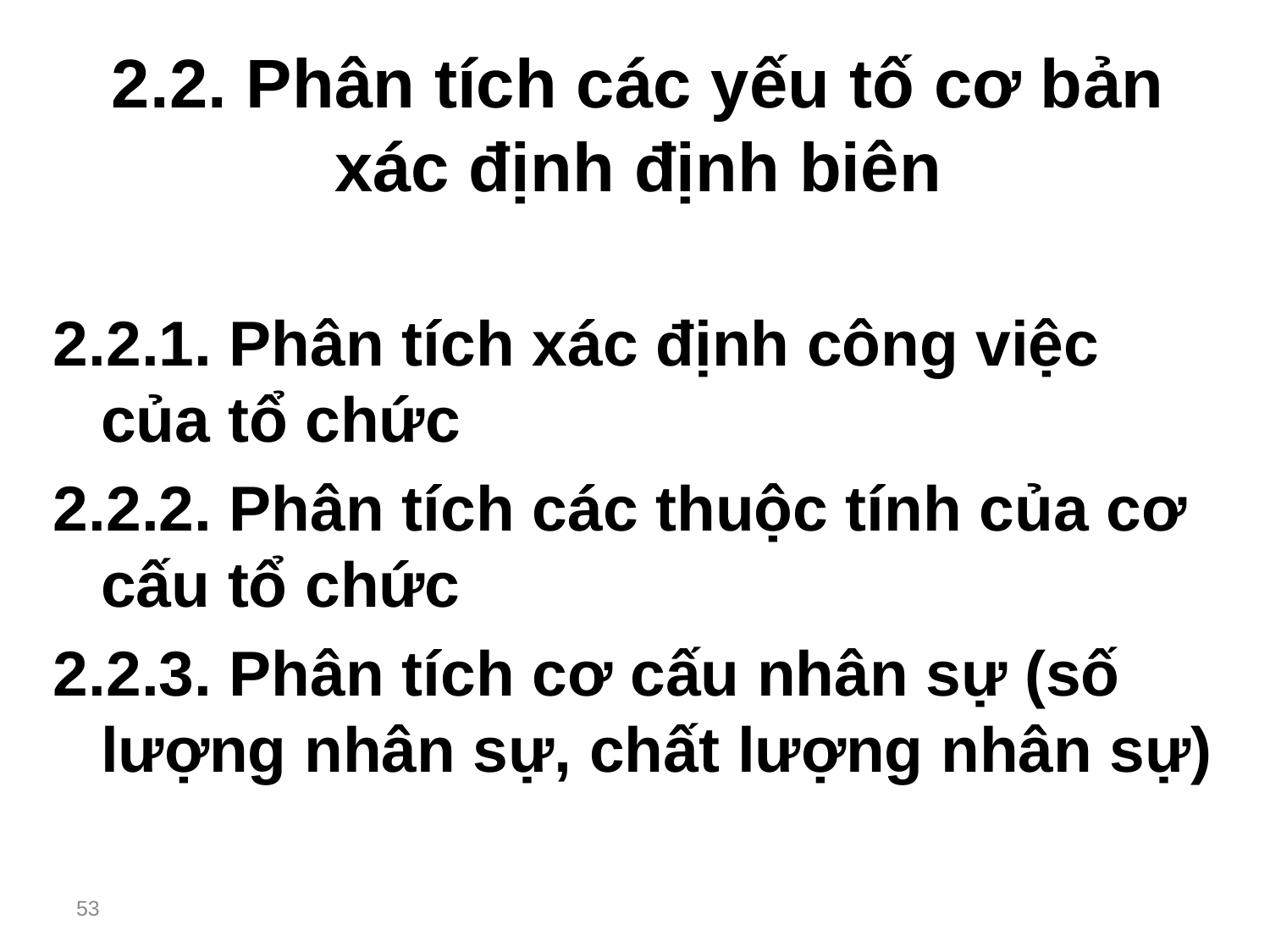

# 2.2. Phân tích các yếu tố cơ bản xác định định biên
2.2.1. Phân tích xác định công việc của tổ chức
2.2.2. Phân tích các thuộc tính của cơ cấu tổ chức
2.2.3. Phân tích cơ cấu nhân sự (số lượng nhân sự, chất lượng nhân sự)
53